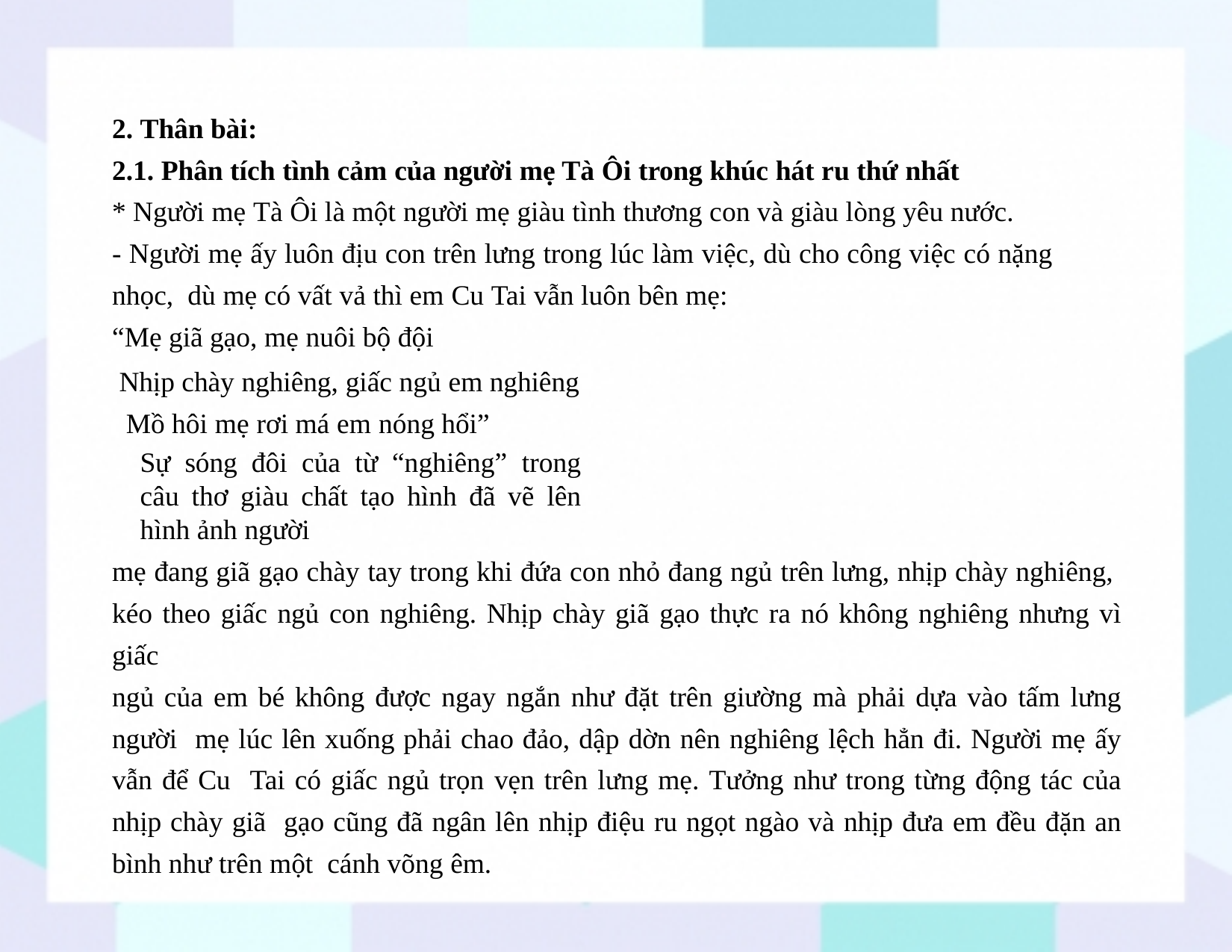

2. Thân bài:
2.1. Phân tích tình cảm của người mẹ Tà Ôi trong khúc hát ru thứ nhất
* Người mẹ Tà Ôi là một người mẹ giàu tình thương con và giàu lòng yêu nước.
- Người mẹ ấy luôn địu con trên lưng trong lúc làm việc, dù cho công việc có nặng nhọc,  dù mẹ có vất vả thì em Cu Tai vẫn luôn bên mẹ:
“Mẹ giã gạo, mẹ nuôi bộ đội
Nhịp chày nghiêng, giấc ngủ em nghiêng  Mồ hôi mẹ rơi má em nóng hổi”
Sự sóng đôi của từ “nghiêng” trong câu thơ giàu chất tạo hình đã vẽ lên hình ảnh người
mẹ đang giã gạo chày tay trong khi đứa con nhỏ đang ngủ trên lưng, nhịp chày nghiêng,  kéo theo giấc ngủ con nghiêng. Nhịp chày giã gạo thực ra nó không nghiêng nhưng vì giấc
ngủ của em bé không được ngay ngắn như đặt trên giường mà phải dựa vào tấm lưng người  mẹ lúc lên xuống phải chao đảo, dập dờn nên nghiêng lệch hẳn đi. Người mẹ ấy vẫn để Cu  Tai có giấc ngủ trọn vẹn trên lưng mẹ. Tưởng như trong từng động tác của nhịp chày giã  gạo cũng đã ngân lên nhịp điệu ru ngọt ngào và nhịp đưa em đều đặn an bình như trên một  cánh võng êm.